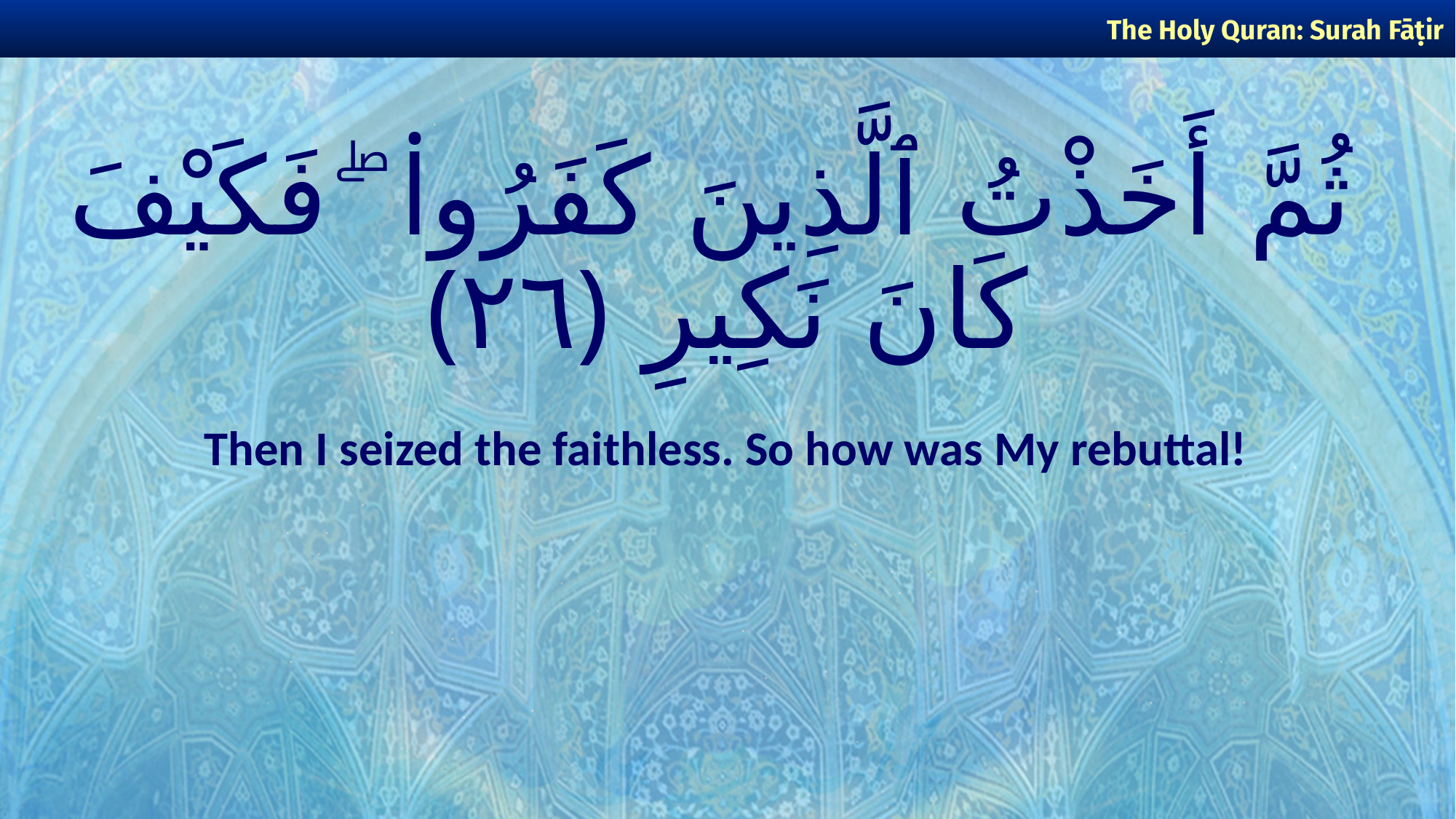

The Holy Quran: Surah Fāṭir
# ثُمَّ أَخَذْتُ ٱلَّذِينَ كَفَرُوا۟ ۖ فَكَيْفَ كَانَ نَكِيرِ ﴿٢٦﴾
Then I seized the faithless. So how was My rebuttal!